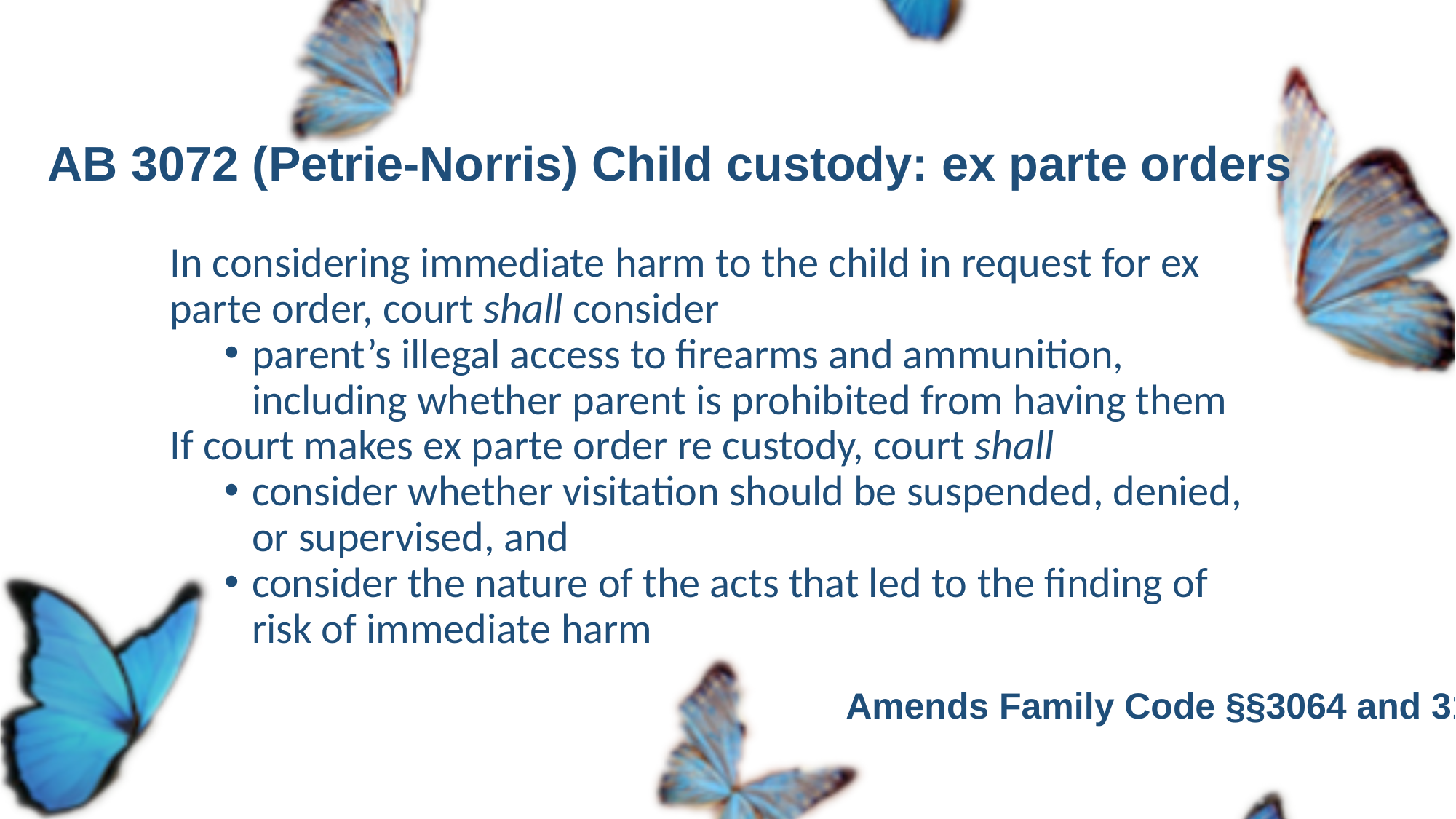

# AB 3072 (Petrie-Norris) Child custody: ex parte orders
In considering immediate harm to the child in request for ex parte order, court shall consider
parent’s illegal access to firearms and ammunition, including whether parent is prohibited from having them
If court makes ex parte order re custody, court shall
consider whether visitation should be suspended, denied, or supervised, and
consider the nature of the acts that led to the finding of risk of immediate harm
Amends Family Code §§3064 and 3100